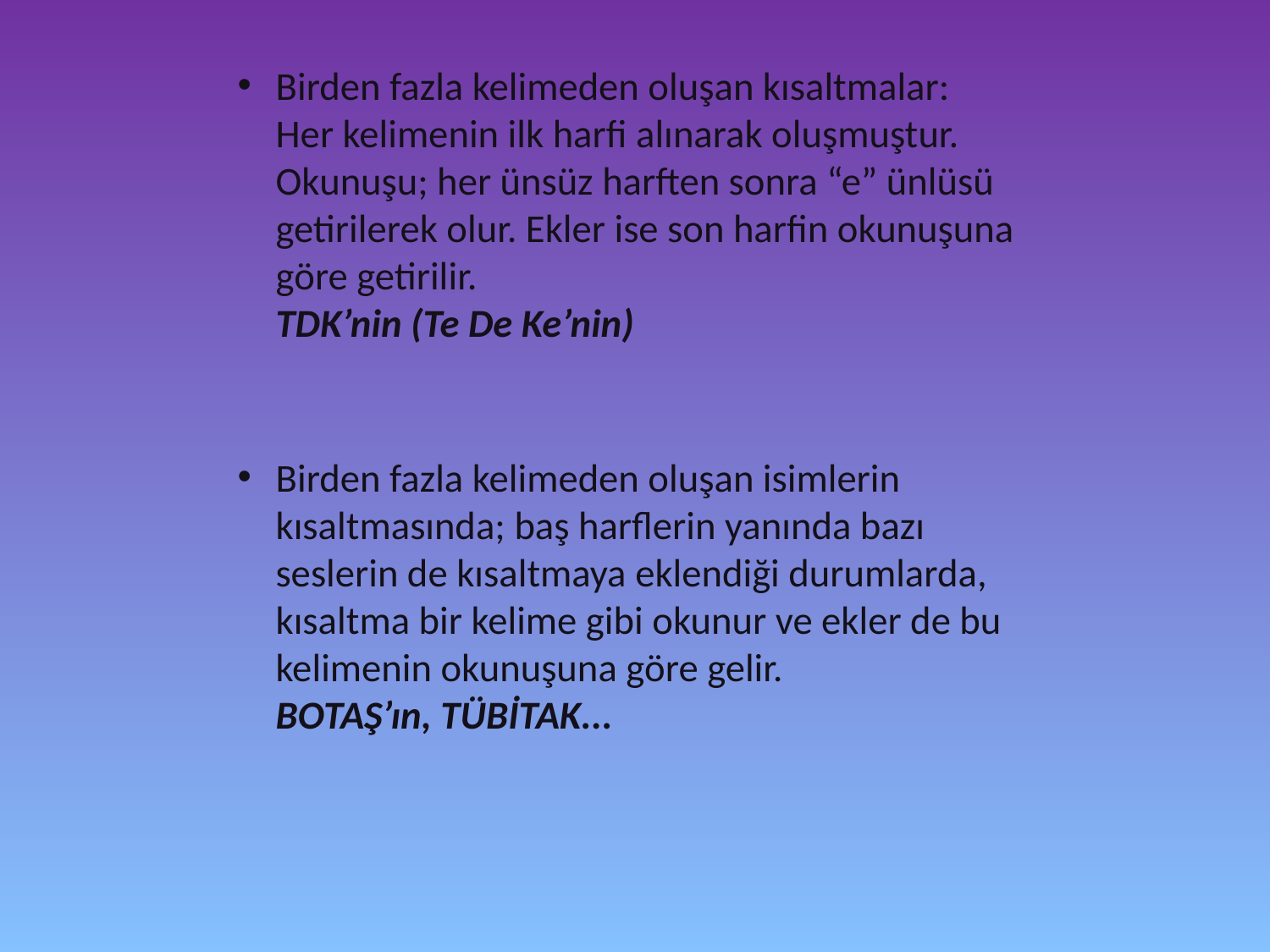

Birden fazla kelimeden oluşan kısaltmalar:
Her kelimenin ilk harfi alınarak oluşmuştur.
Okunuşu; her ünsüz harften sonra “e” ünlüsü getirilerek olur. Ekler ise son harfin okunuşuna göre getirilir.
TDK’nin (Te De Ke’nin)

Birden fazla kelimeden oluşan isimlerin kısaltmasında; baş harflerin yanında bazı seslerin de kısaltmaya eklendiği durumlarda, kısaltma bir kelime gibi okunur ve ekler de bu kelimenin okunuşuna göre gelir.
BOTAŞ’ın, TÜBİTAK...